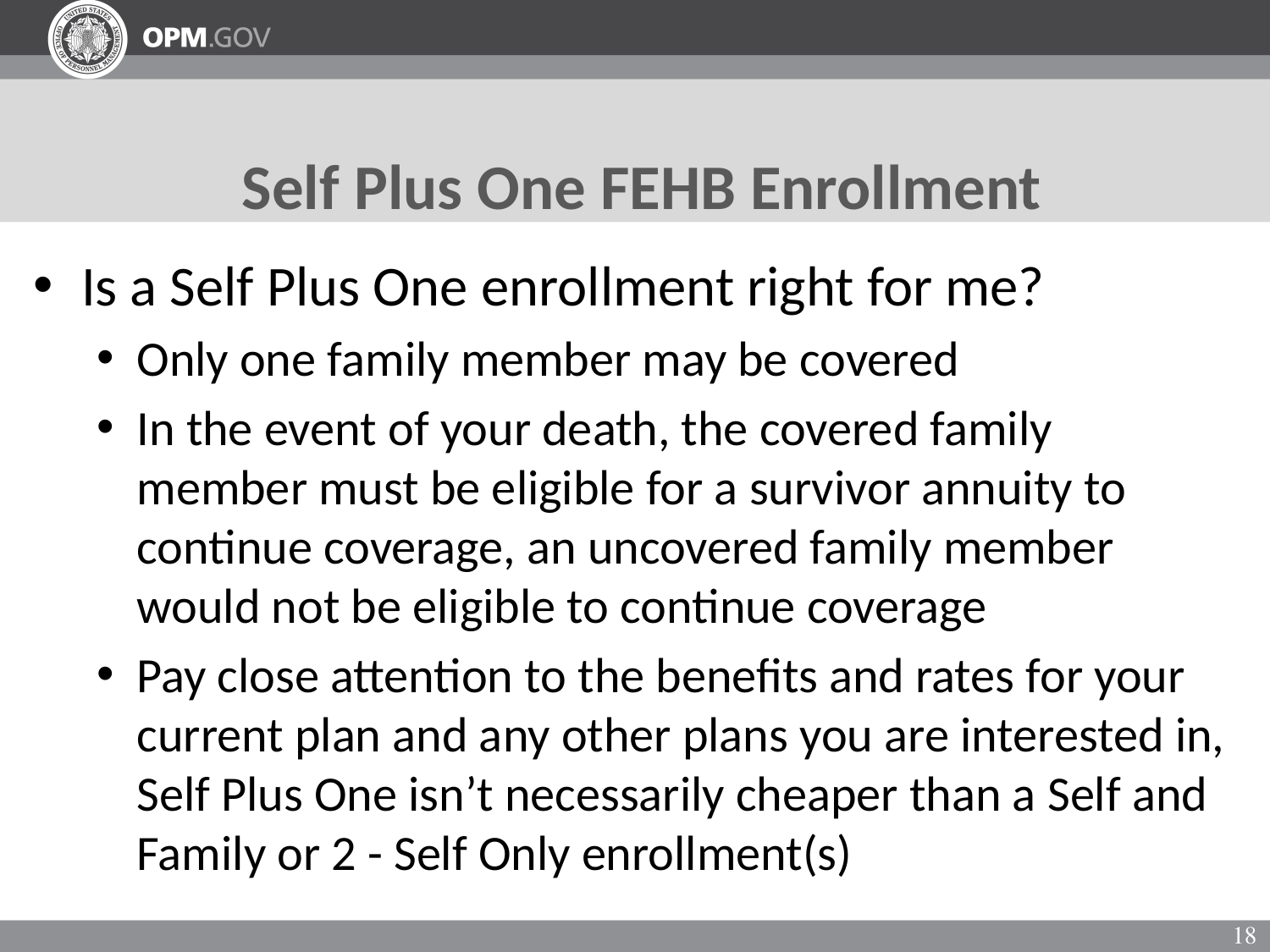

# Self Plus One FEHB Enrollment
Is a Self Plus One enrollment right for me?
Only one family member may be covered
In the event of your death, the covered family member must be eligible for a survivor annuity to continue coverage, an uncovered family member would not be eligible to continue coverage
Pay close attention to the benefits and rates for your current plan and any other plans you are interested in, Self Plus One isn’t necessarily cheaper than a Self and Family or 2 - Self Only enrollment(s)

18